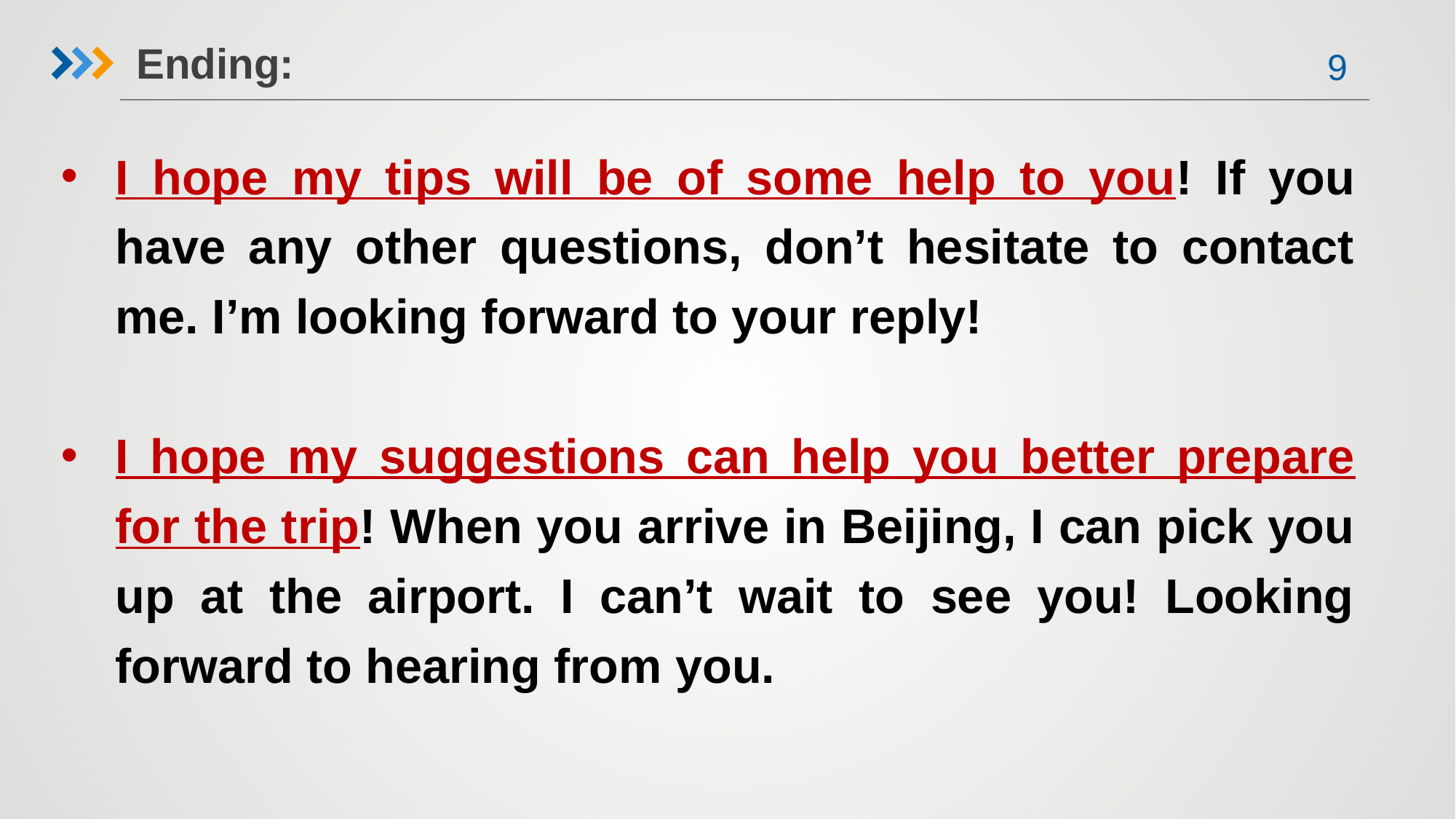

Ending:
I hope my tips will be of some help to you! If you have any other questions, don’t hesitate to contact me. I’m looking forward to your reply!

I hope my suggestions can help you better prepare for the trip! When you arrive in Beijing, I can pick you up at the airport. I can’t wait to see you! Looking forward to hearing from you.